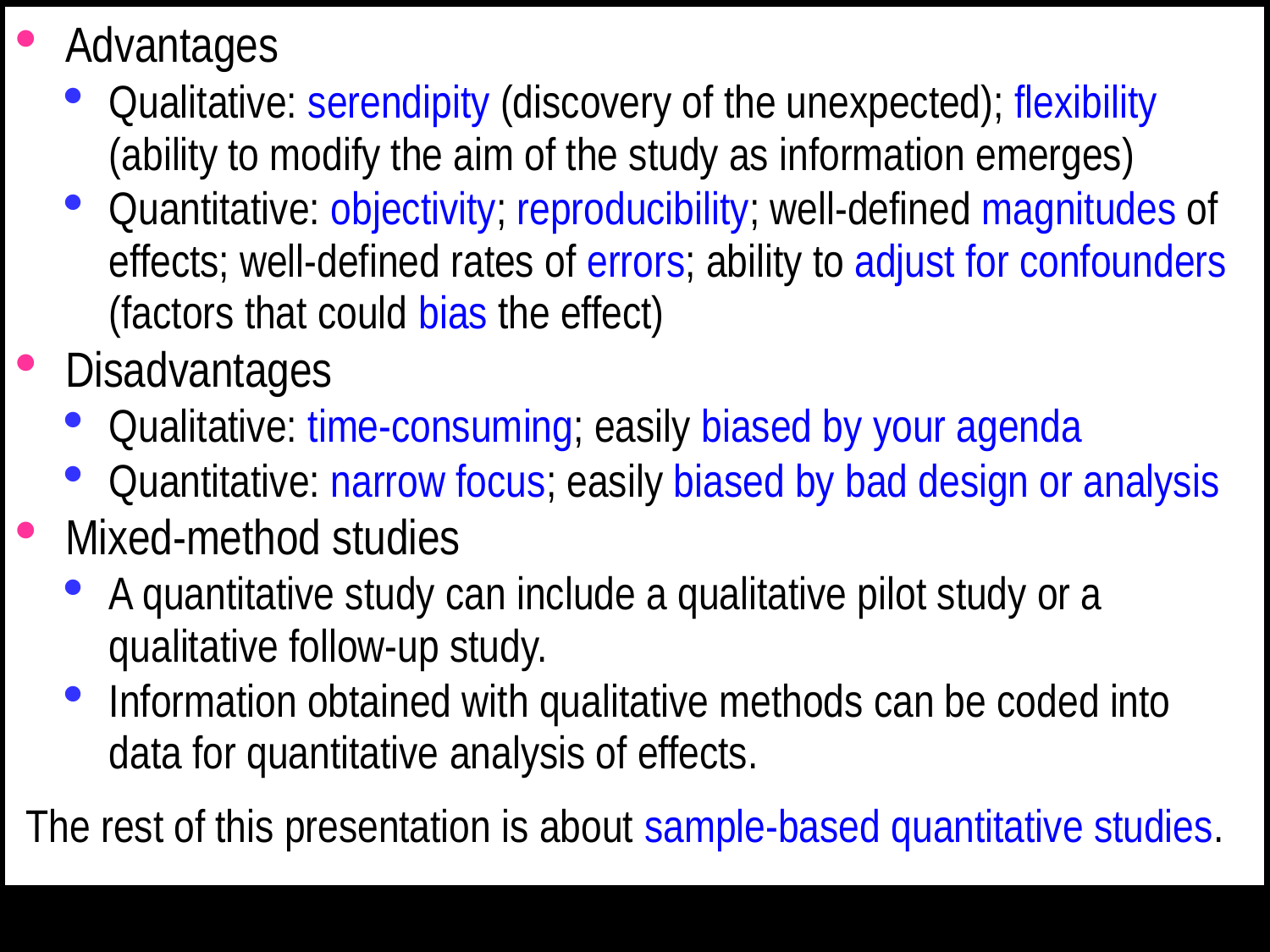

Advantages
Qualitative: serendipity (discovery of the unexpected); flexibility (ability to modify the aim of the study as information emerges)
Quantitative: objectivity; reproducibility; well-defined magnitudes of effects; well-defined rates of errors; ability to adjust for confounders (factors that could bias the effect)
Disadvantages
Qualitative: time-consuming; easily biased by your agenda
Quantitative: narrow focus; easily biased by bad design or analysis
Mixed-method studies
A quantitative study can include a qualitative pilot study or a qualitative follow-up study.
Information obtained with qualitative methods can be coded into data for quantitative analysis of effects.
The rest of this presentation is about sample-based quantitative studies.